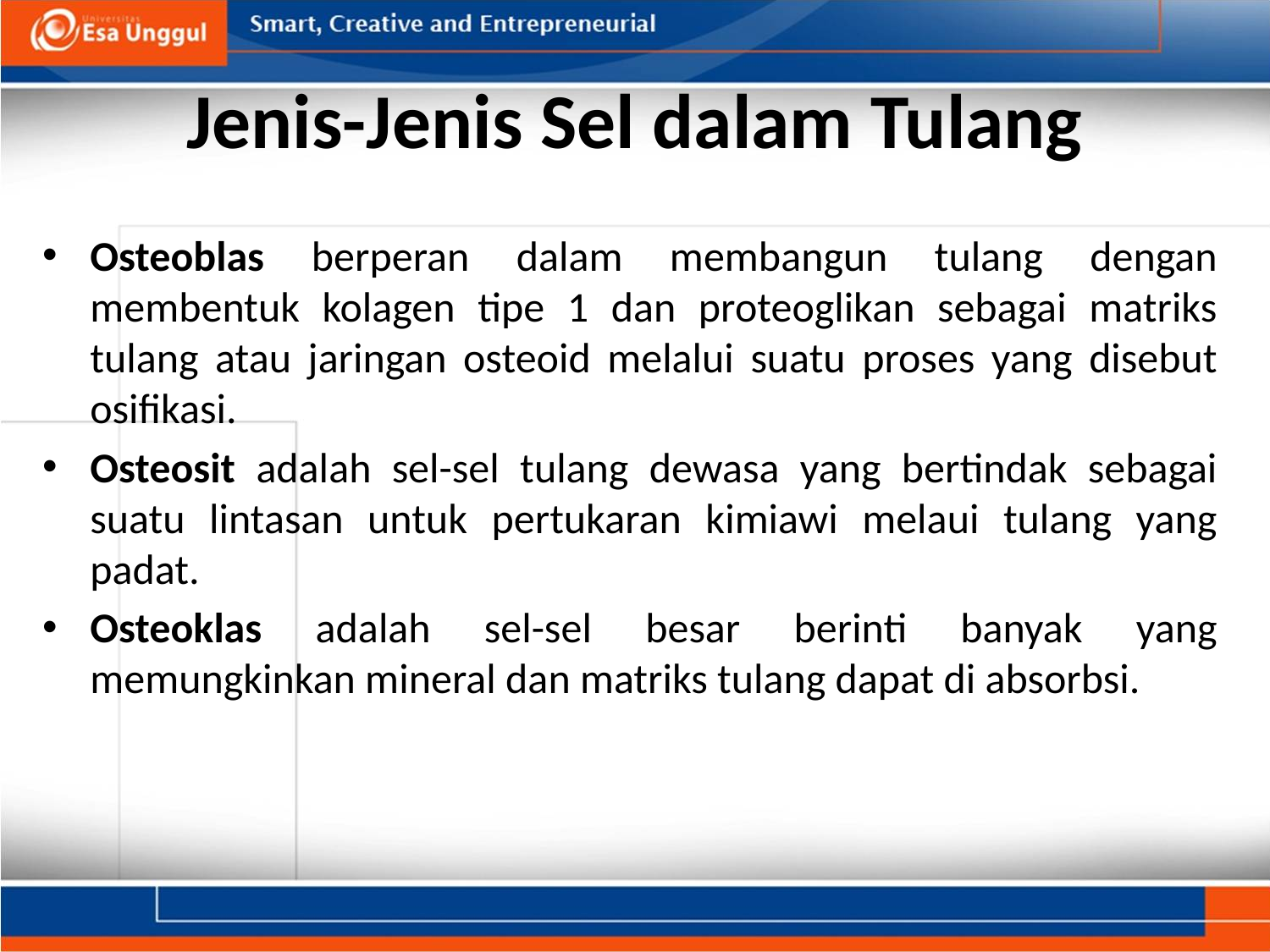

# Jenis-Jenis Sel dalam Tulang
Osteoblas berperan dalam membangun tulang dengan membentuk kolagen tipe 1 dan proteoglikan sebagai matriks tulang atau jaringan osteoid melalui suatu proses yang disebut osifikasi.
Osteosit adalah sel-sel tulang dewasa yang bertindak sebagai suatu lintasan untuk pertukaran kimiawi melaui tulang yang padat.
Osteoklas adalah sel-sel besar berinti banyak yang memungkinkan mineral dan matriks tulang dapat di absorbsi.